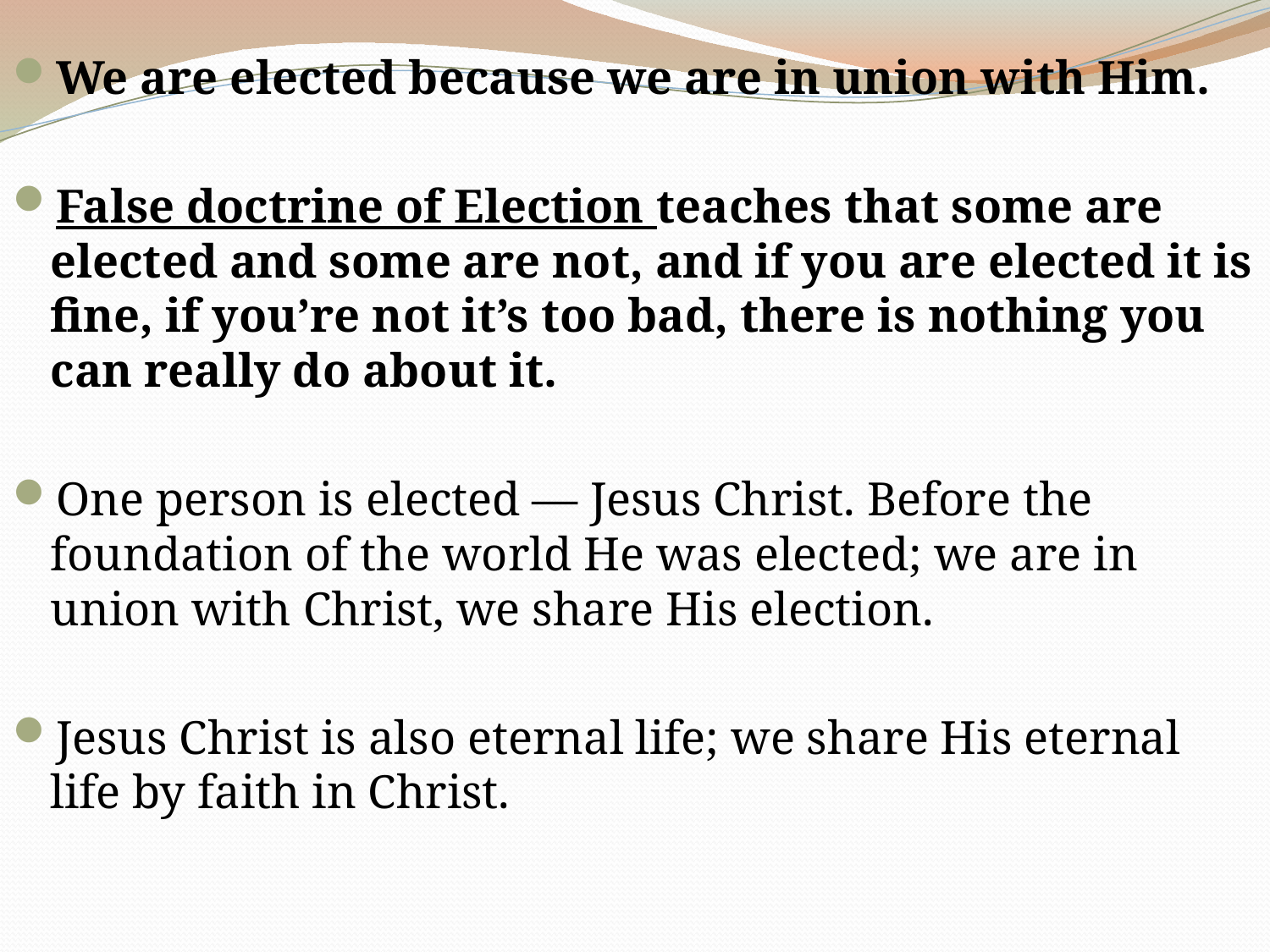

We are elected because we are in union with Him.

False doctrine of Election teaches that some are elected and some are not, and if you are elected it is fine, if you’re not it’s too bad, there is nothing you can really do about it.

One person is elected — Jesus Christ. Before the foundation of the world He was elected; we are in union with Christ, we share His election.

Jesus Christ is also eternal life; we share His eternal life by faith in Christ.